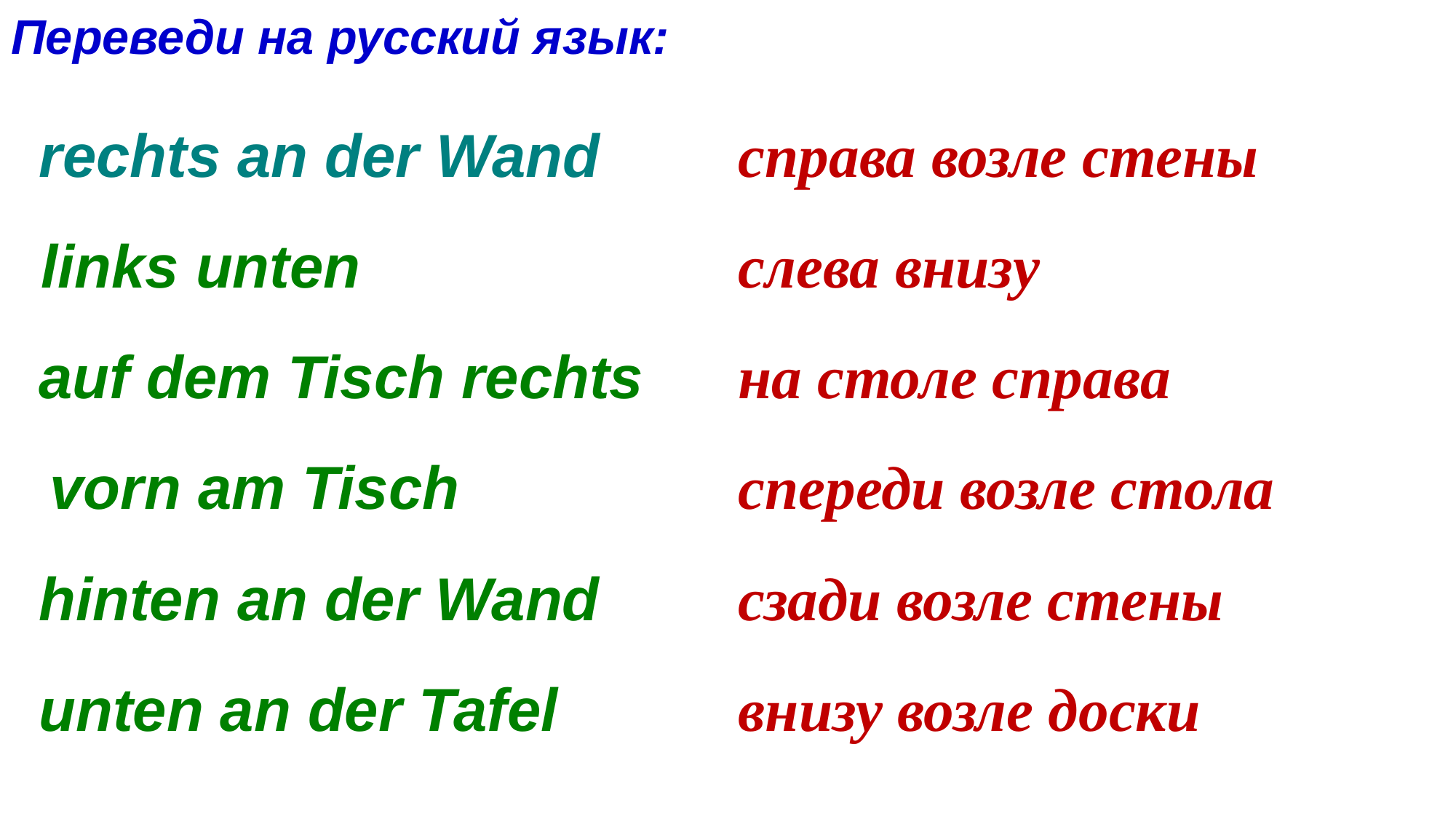

Переведи на русский язык:
rechts an der Wand
справа возле стены
links unten
слева внизу
auf dem Tisch rechts
на столе справа
vorn am Tisch
спереди возле стола
hinten an der Wand
сзади возле стены
unten an der Tafel
внизу возле доски